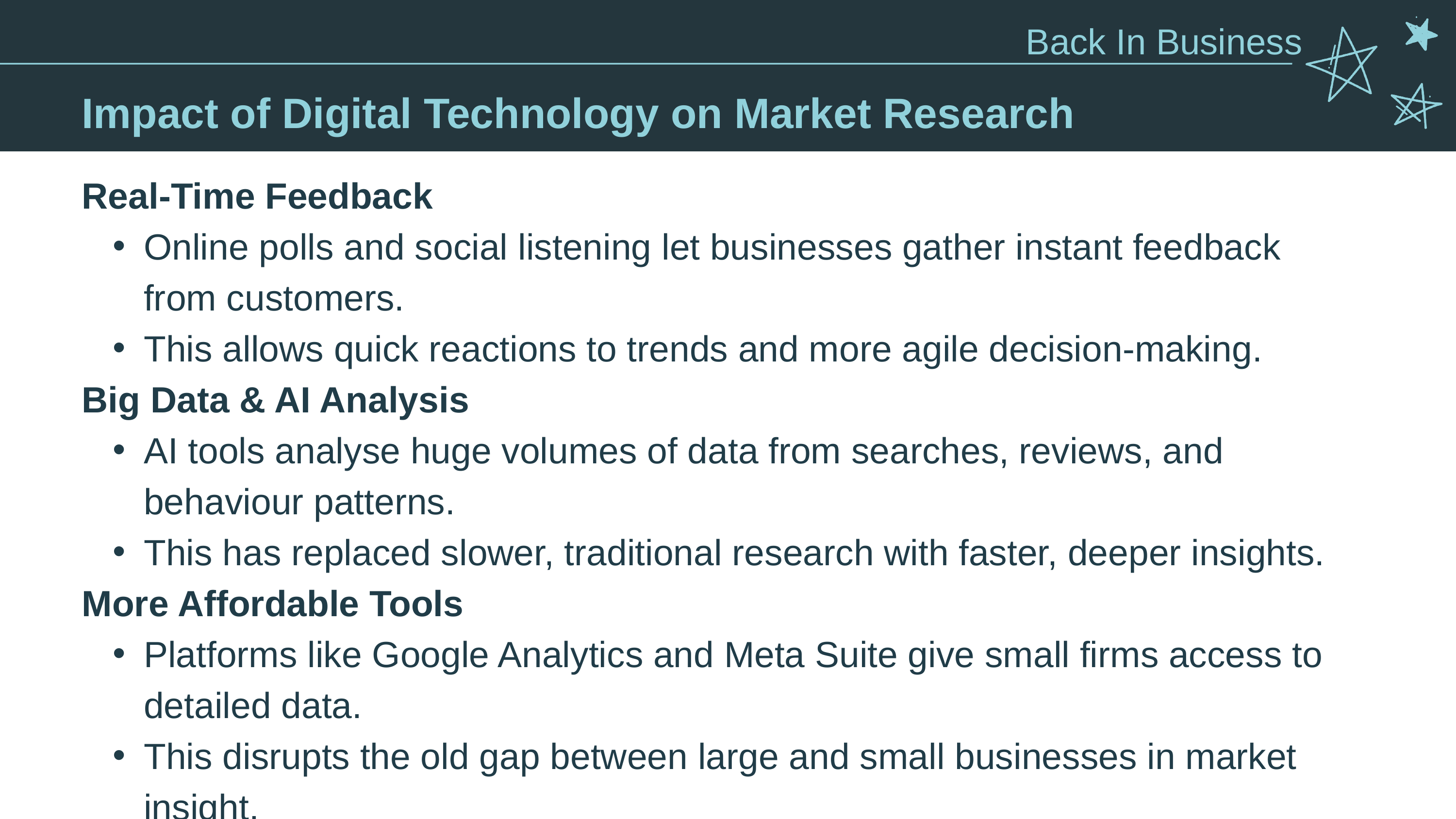

Back In Business

5. Packaging - Functions of packaging
Pricing - Types of pricing strategies

Impact of Digital Technology on Market Research
Real-Time Feedback
Online polls and social listening let businesses gather instant feedback from customers.
This allows quick reactions to trends and more agile decision-making.
Big Data & AI Analysis
AI tools analyse huge volumes of data from searches, reviews, and behaviour patterns.
This has replaced slower, traditional research with faster, deeper insights.
More Affordable Tools
Platforms like Google Analytics and Meta Suite give small firms access to detailed data.
This disrupts the old gap between large and small businesses in market insight.